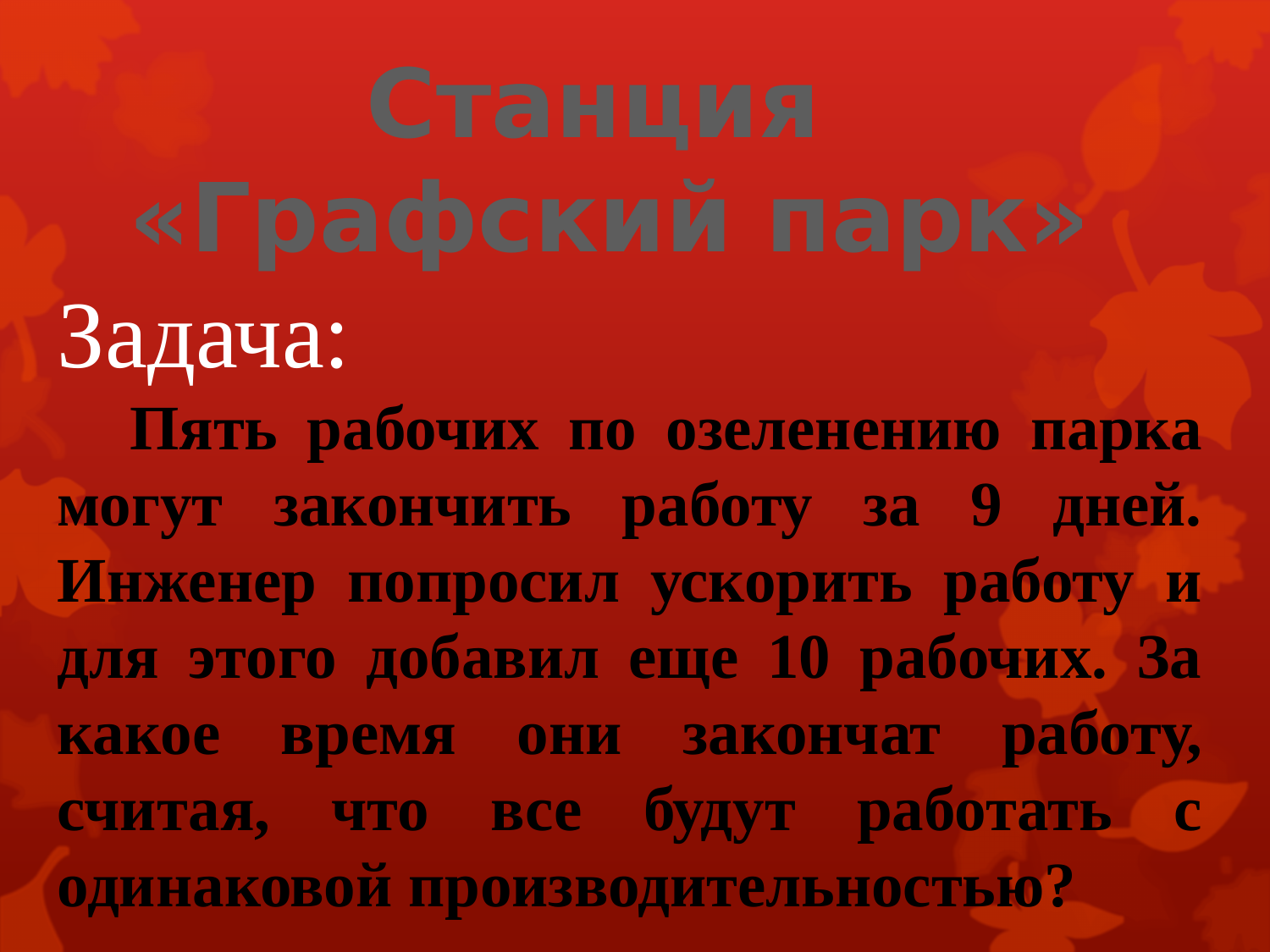

Станция
«Графский парк»
Задача:
   Пять рабочих по озеленению парка могут закончить работу за 9 дней. Инженер попросил ускорить работу и для этого добавил еще 10 рабочих. За какое время они закончат работу, считая, что все будут работать с одинаковой производительностью?